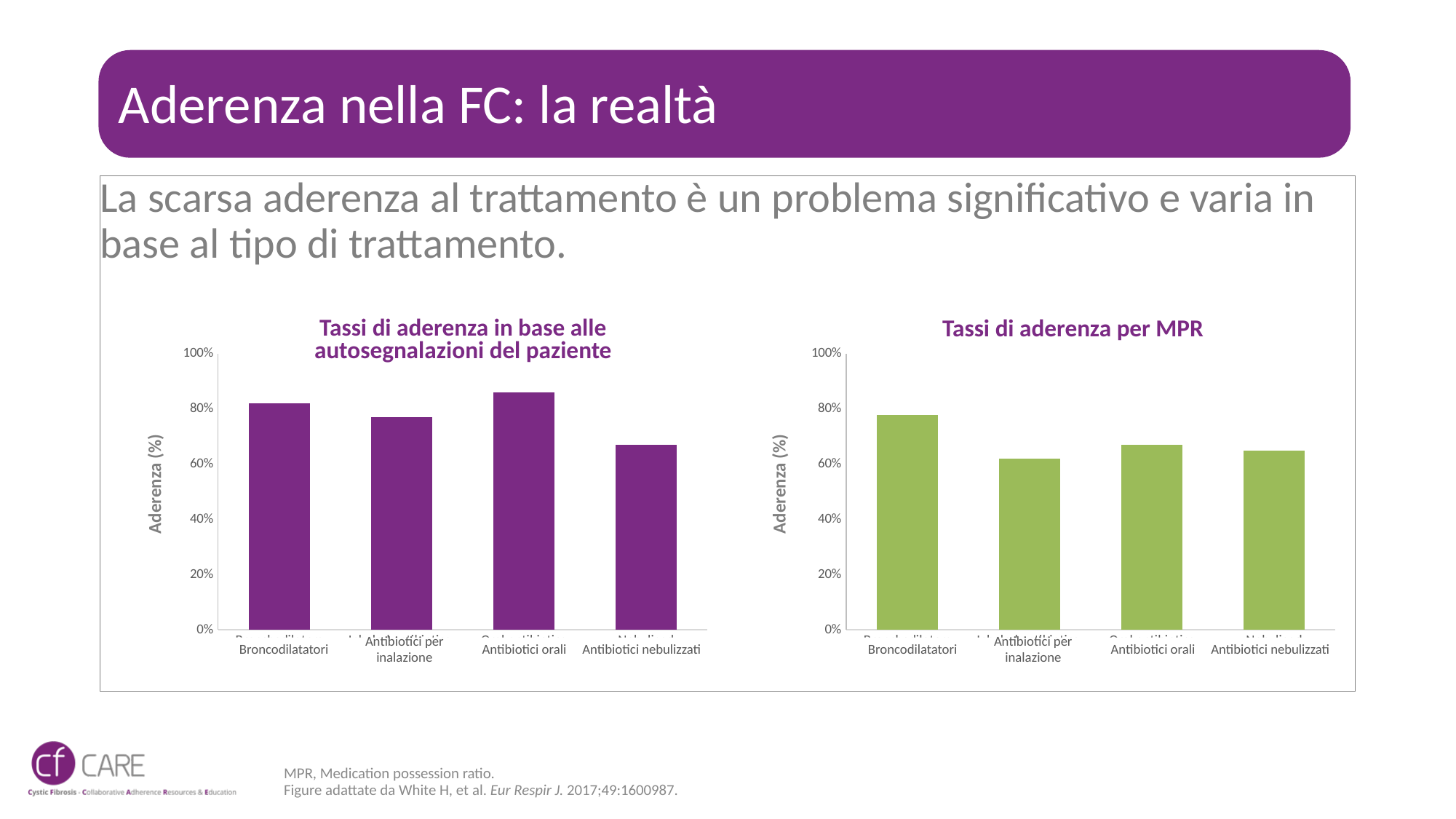

# Aderenza nella FC: la realtà
La scarsa aderenza al trattamento è un problema significativo e varia in base al tipo di trattamento.

Tassi di aderenza per MPR
Tassi di aderenza in base alle autosegnalazioni del paziente

### Chart

| Category |  |
|---|---|
| Bronchodilators | 0.82 |
| Inhaled antibiotics  | 0.77 |
| Oral antibiotics | 0.86 |
| Nebulised antibiotics | 0.67 |

### Chart

| Category |  |
|---|---|
| Bronchodilators | 0.78 |
| Inhaled antibiotics  | 0.62 |
| Oral antibiotics | 0.67 |
| Nebulised antibiotics | 0.65 |
Aderenza (%)
Aderenza (%)
Broncodilatatori
Antibiotici per inalazione
Antibiotici orali
Antibiotici nebulizzati
Broncodilatatori
Antibiotici per inalazione
Antibiotici orali
Antibiotici nebulizzati
MPR, Medication possession ratio.
Figure adattate da White H, et al. Eur Respir J. 2017;49:1600987.